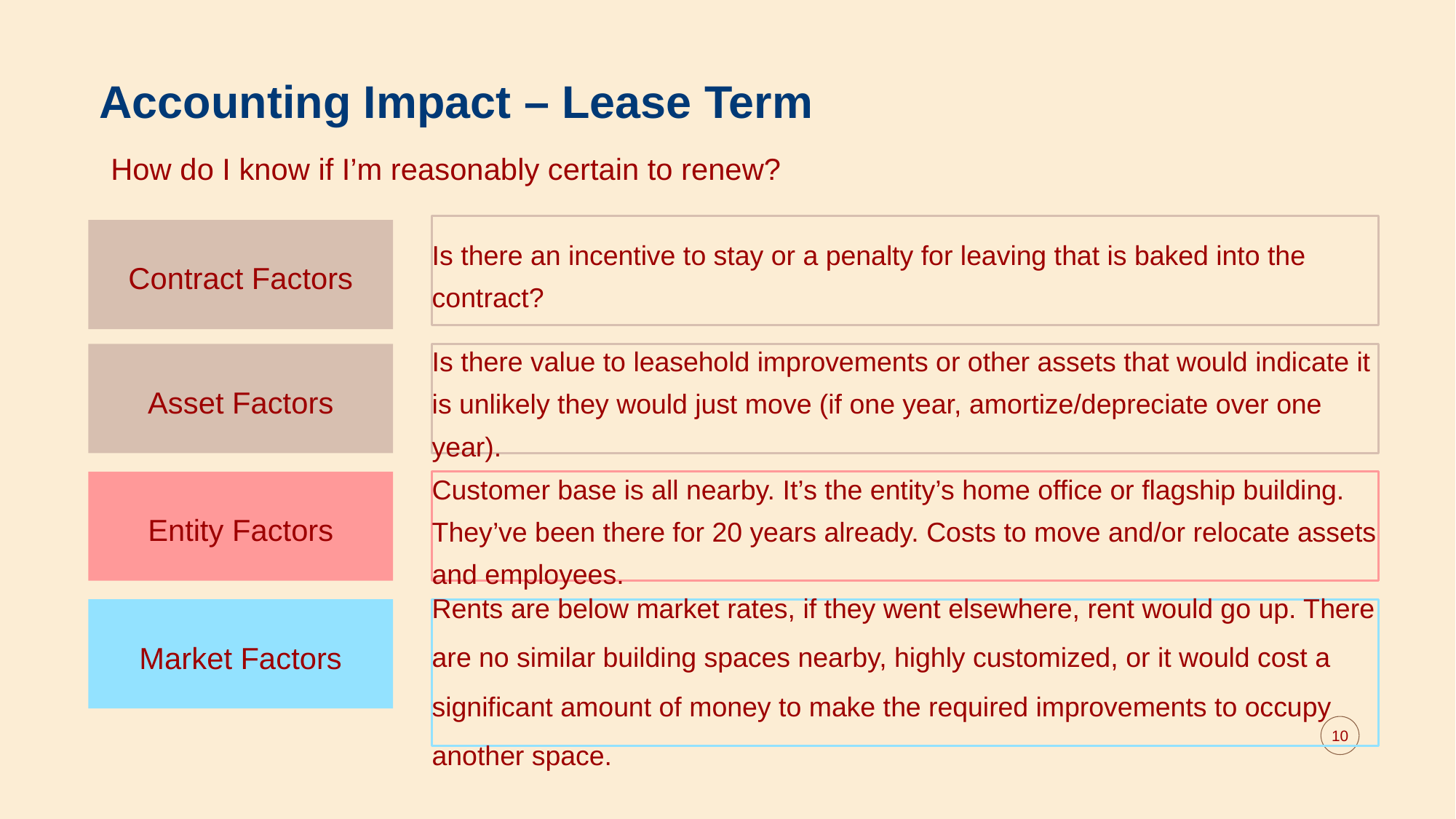

# Accounting Impact – Lease Term
How do I know if I’m reasonably certain to renew?

Is there an incentive to stay or a penalty for leaving that is baked into the contract?
Contract Factors
Asset Factors
Is there value to leasehold improvements or other assets that would indicate it is unlikely they would just move (if one year, amortize/depreciate over one year).
Entity Factors
Customer base is all nearby. It’s the entity’s home office or flagship building. They’ve been there for 20 years already. Costs to move and/or relocate assets and employees.
Rents are below market rates, if they went elsewhere, rent would go up. There are no similar building spaces nearby, highly customized, or it would cost a significant amount of money to make the required improvements to occupy another space.
Market Factors
10